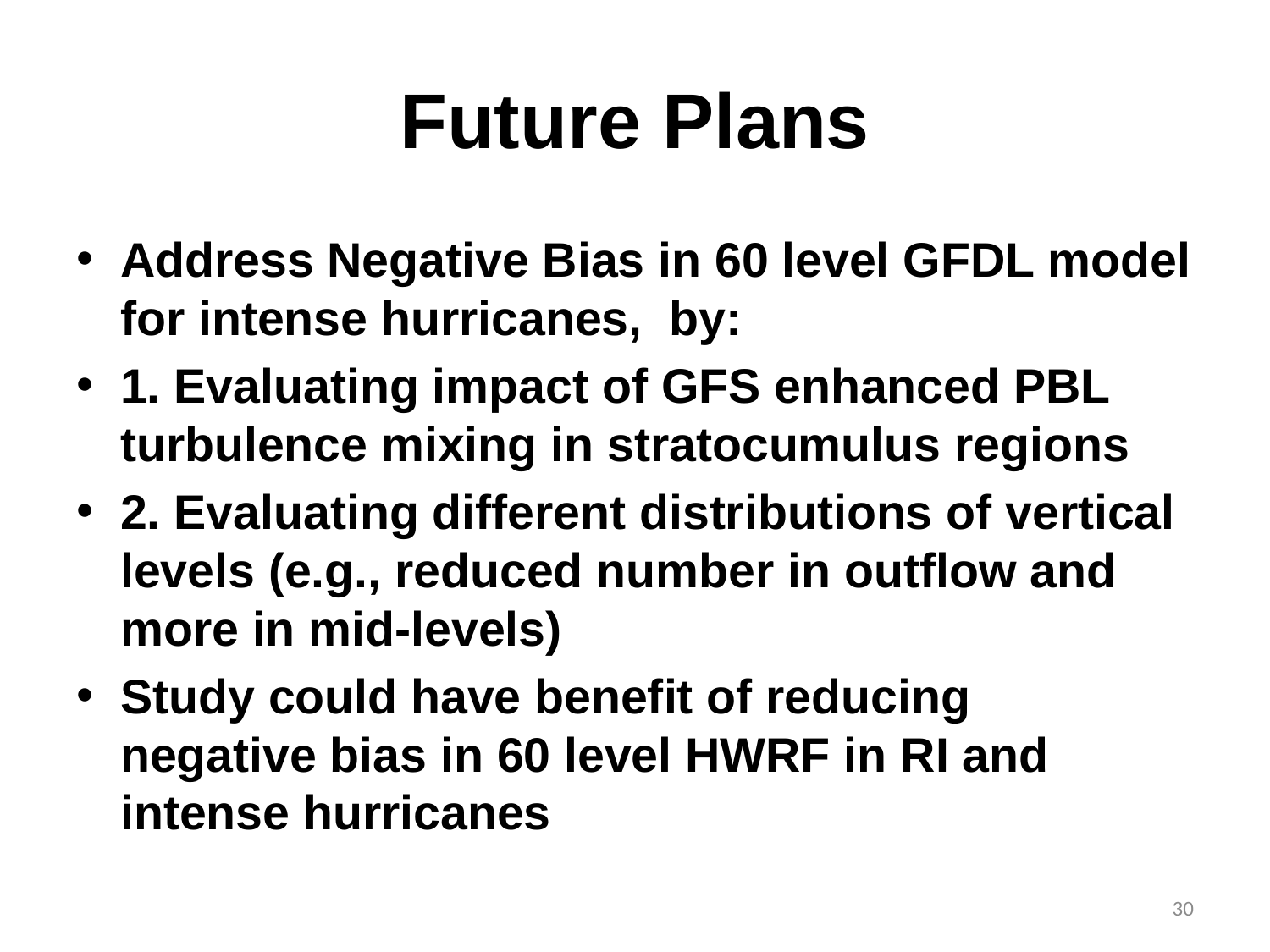

# Future Plans
Address Negative Bias in 60 level GFDL model for intense hurricanes,  by:
1. Evaluating impact of GFS enhanced PBL turbulence mixing in stratocumulus regions
2. Evaluating different distributions of vertical levels (e.g., reduced number in outflow and more in mid-levels)
Study could have benefit of reducing  negative bias in 60 level HWRF in RI and intense hurricanes
30